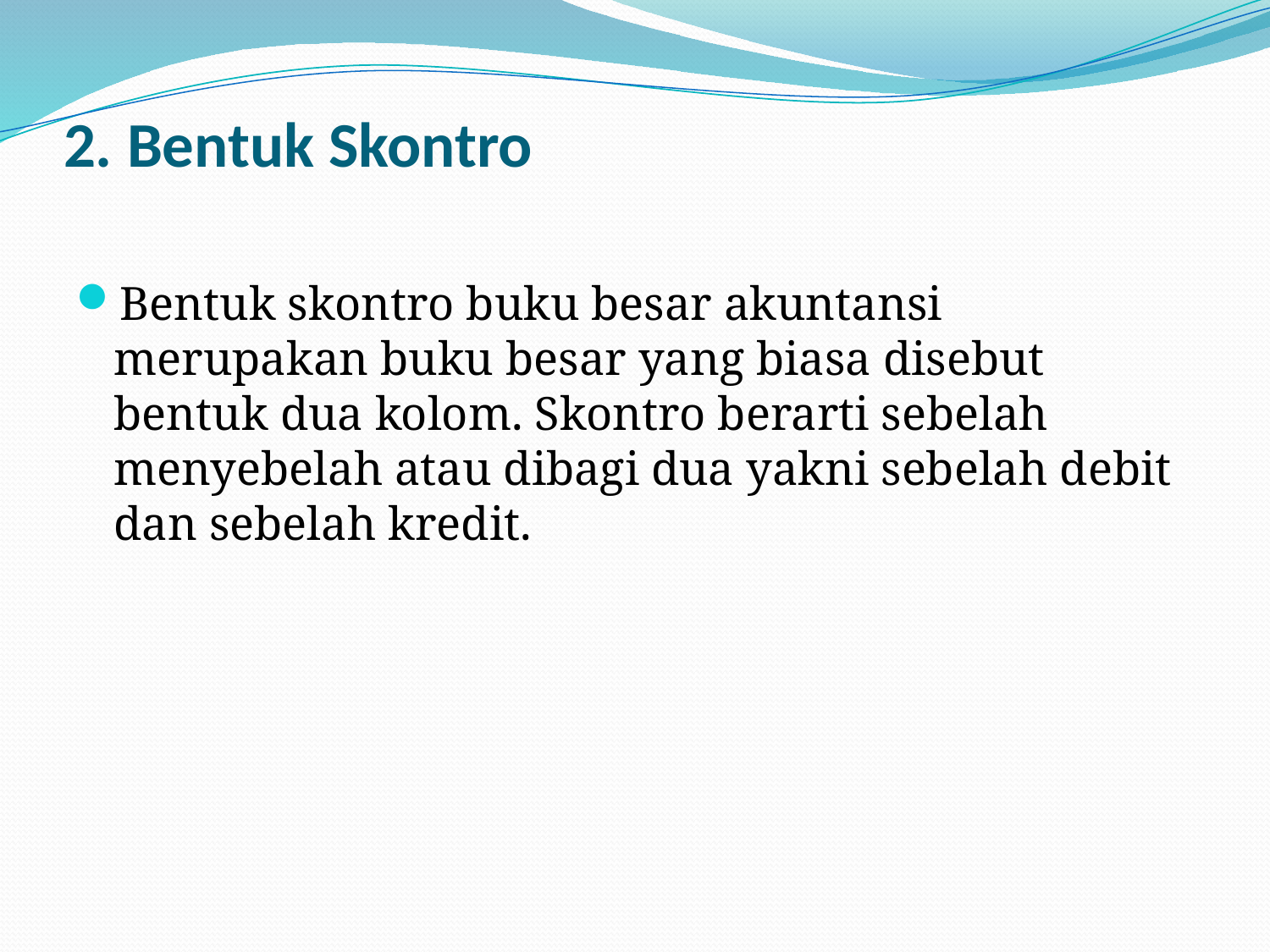

# 2. Bentuk Skontro
Bentuk skontro buku besar akuntansi merupakan buku besar yang biasa disebut bentuk dua kolom. Skontro berarti sebelah menyebelah atau dibagi dua yakni sebelah debit dan sebelah kredit.